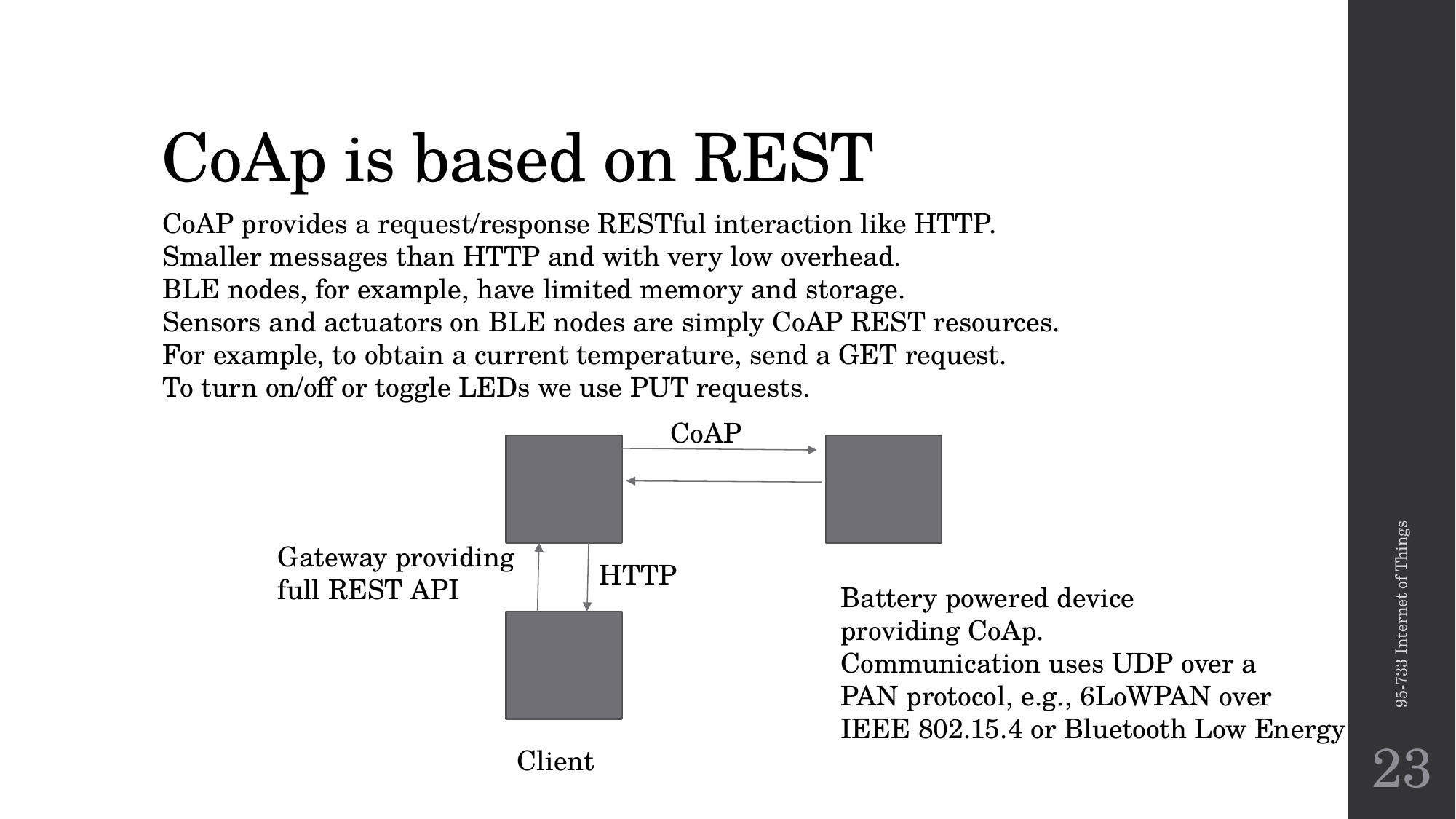

# CoAp is based on REST
CoAP provides a request/response RESTful interaction like HTTP.
Smaller messages than HTTP and with very low overhead.
BLE nodes, for example, have limited memory and storage.
Sensors and actuators on BLE nodes are simply CoAP REST resources.
For example, to obtain a current temperature, send a GET request.
To turn on/off or toggle LEDs we use PUT requests.
CoAP

95-733 Internet of Things
Gateway providing
full REST API
HTTP
Battery powered device
providing CoAp.
Communication uses UDP over a
PAN protocol, e.g., 6LoWPAN over
IEEE 802.15.4 or Bluetooth Low Energy

23
Client